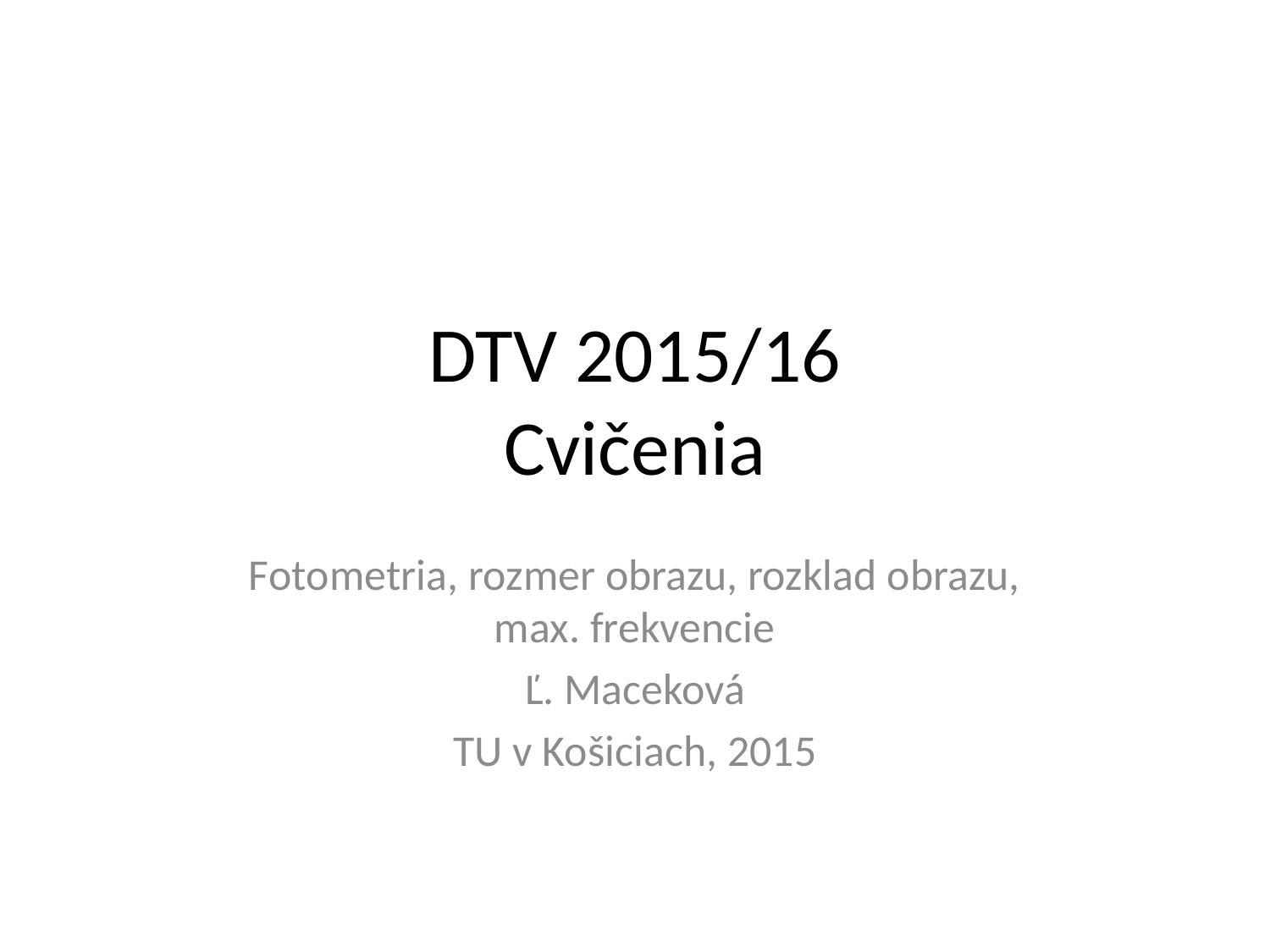

# DTV 2015/16 Cvičenia
Fotometria, rozmer obrazu, rozklad obrazu, max. frekvencie
Ľ. Maceková
TU v Košiciach, 2015